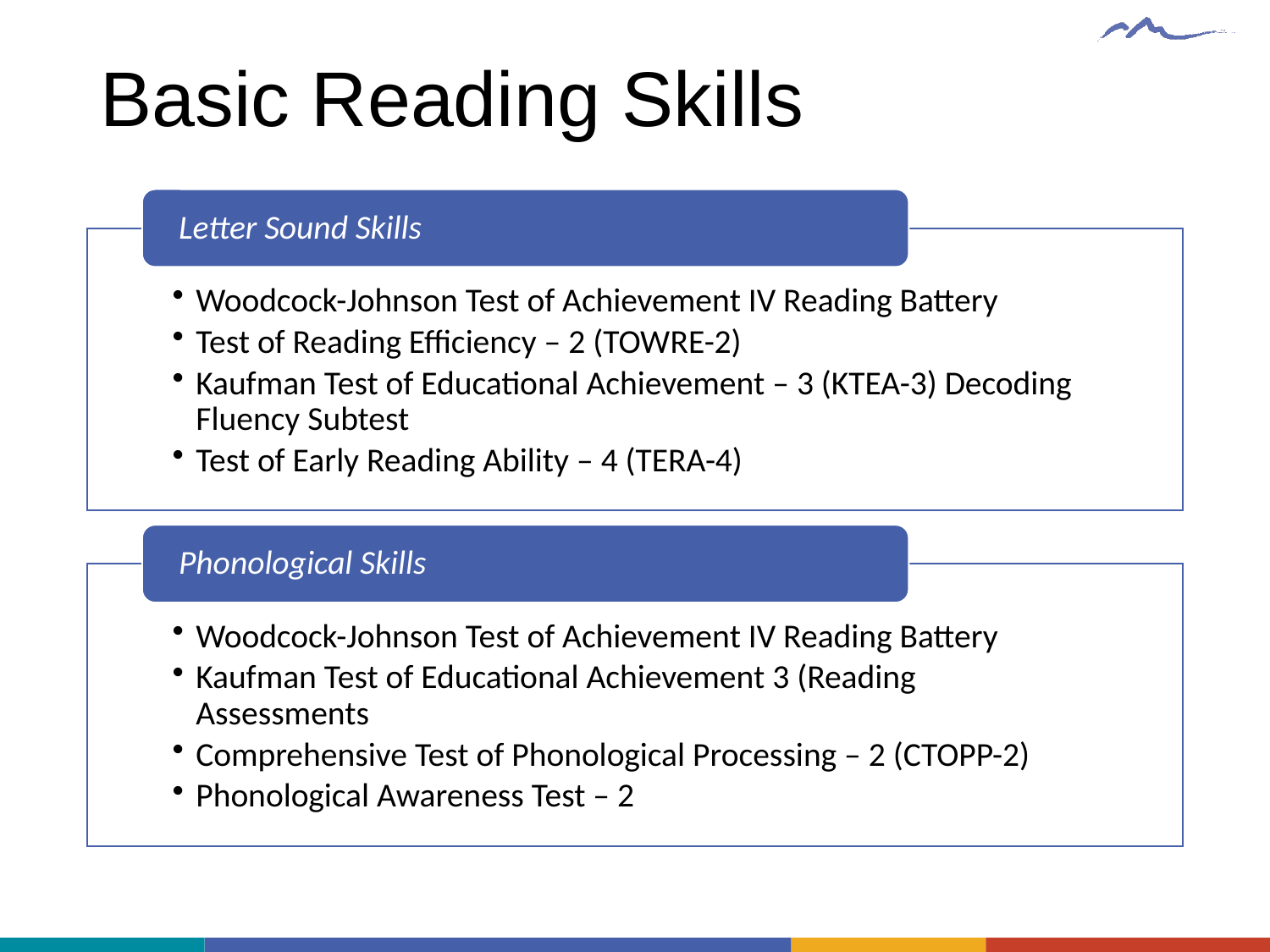

# Basic Reading Skills
Woodcock-Johnson Test of Achievement IV Reading Battery
Test of Reading Efficiency – 2 (TOWRE-2)
Kaufman Test of Educational Achievement – 3 (KTEA-3) Decoding Fluency Subtest
Test of Early Reading Ability – 4 (TERA-4)
Letter Sound Skills
Woodcock-Johnson Test of Achievement IV Reading Battery
Kaufman Test of Educational Achievement 3 (Reading Assessments
Comprehensive Test of Phonological Processing – 2 (CTOPP-2)
Phonological Awareness Test – 2
Phonological Skills